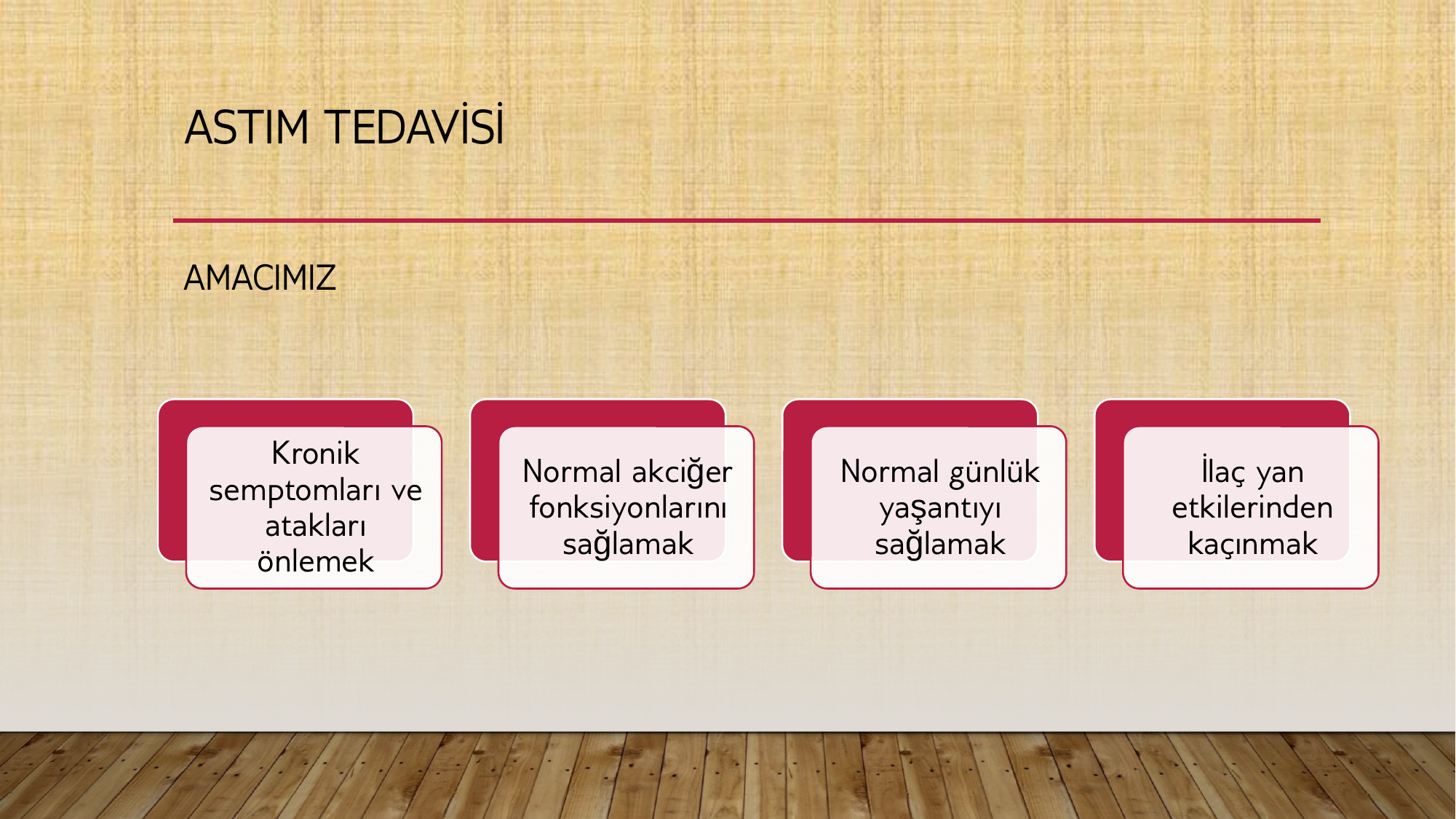

# Astım tedavisi
AMACIMIZ
Kronik semptomları ve atakları önlemek
Normal akciğer fonksiyonlarını sağlamak
Normal günlük yaşantıyı sağlamak
İlaç yan etkilerinden kaçınmak